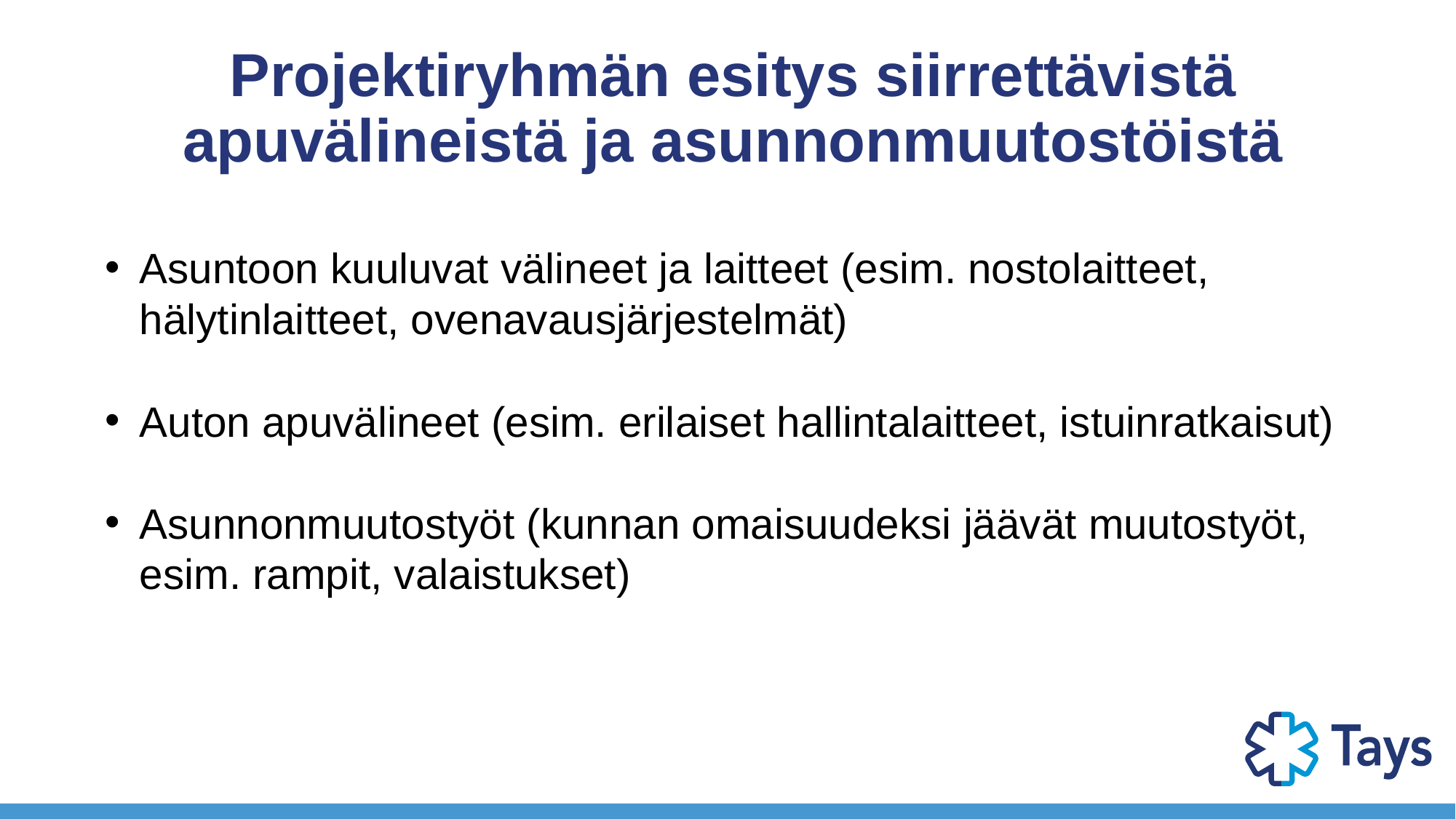

# Projektiryhmän esitys siirrettävistä apuvälineistä ja asunnonmuutostöistä

Asuntoon kuuluvat välineet ja laitteet (esim. nostolaitteet, hälytinlaitteet, ovenavausjärjestelmät)

Auton apuvälineet (esim. erilaiset hallintalaitteet, istuinratkaisut)

Asunnonmuutostyöt (kunnan omaisuudeksi jäävät muutostyöt, esim. rampit, valaistukset)